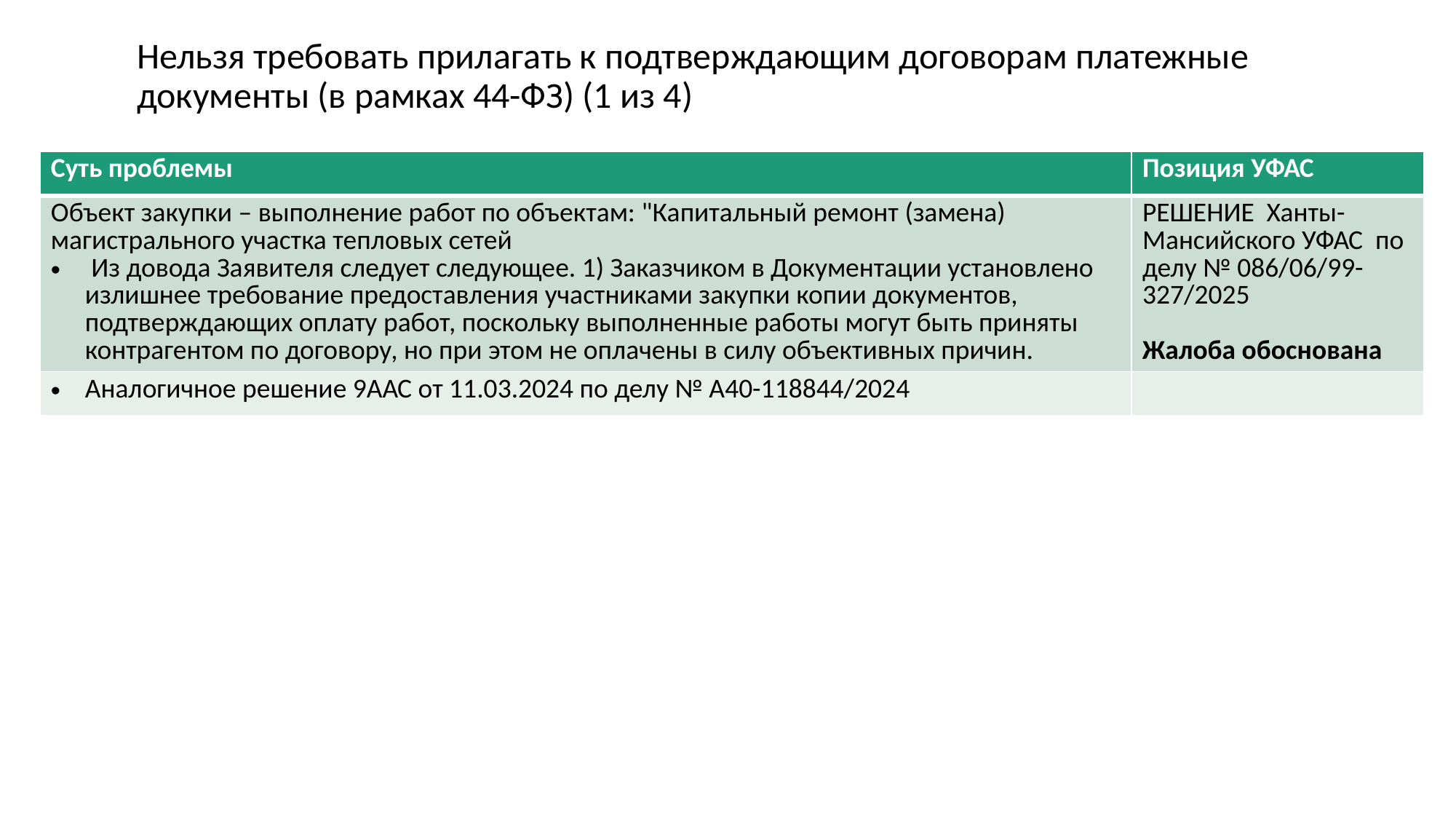

# Нельзя требовать прилагать к подтверждающим договорам платежные документы (в рамках 44-ФЗ) (1 из 4)
| Суть проблемы | Позиция УФАС |
| --- | --- |
| Объект закупки – выполнение работ по объектам: "Капитальный ремонт (замена) магистрального участка тепловых сетей Из довода Заявителя следует следующее. 1) Заказчиком в Документации установлено излишнее требование предоставления участниками закупки копии документов, подтверждающих оплату работ, поскольку выполненные работы могут быть приняты контрагентом по договору, но при этом не оплачены в силу объективных причин. | РЕШЕНИЕ Ханты-Мансийского УФАС по делу № 086/06/99-327/2025 Жалоба обоснована |
| Аналогичное решение 9ААС от 11.03.2024 по делу № А40-118844/2024 |  |